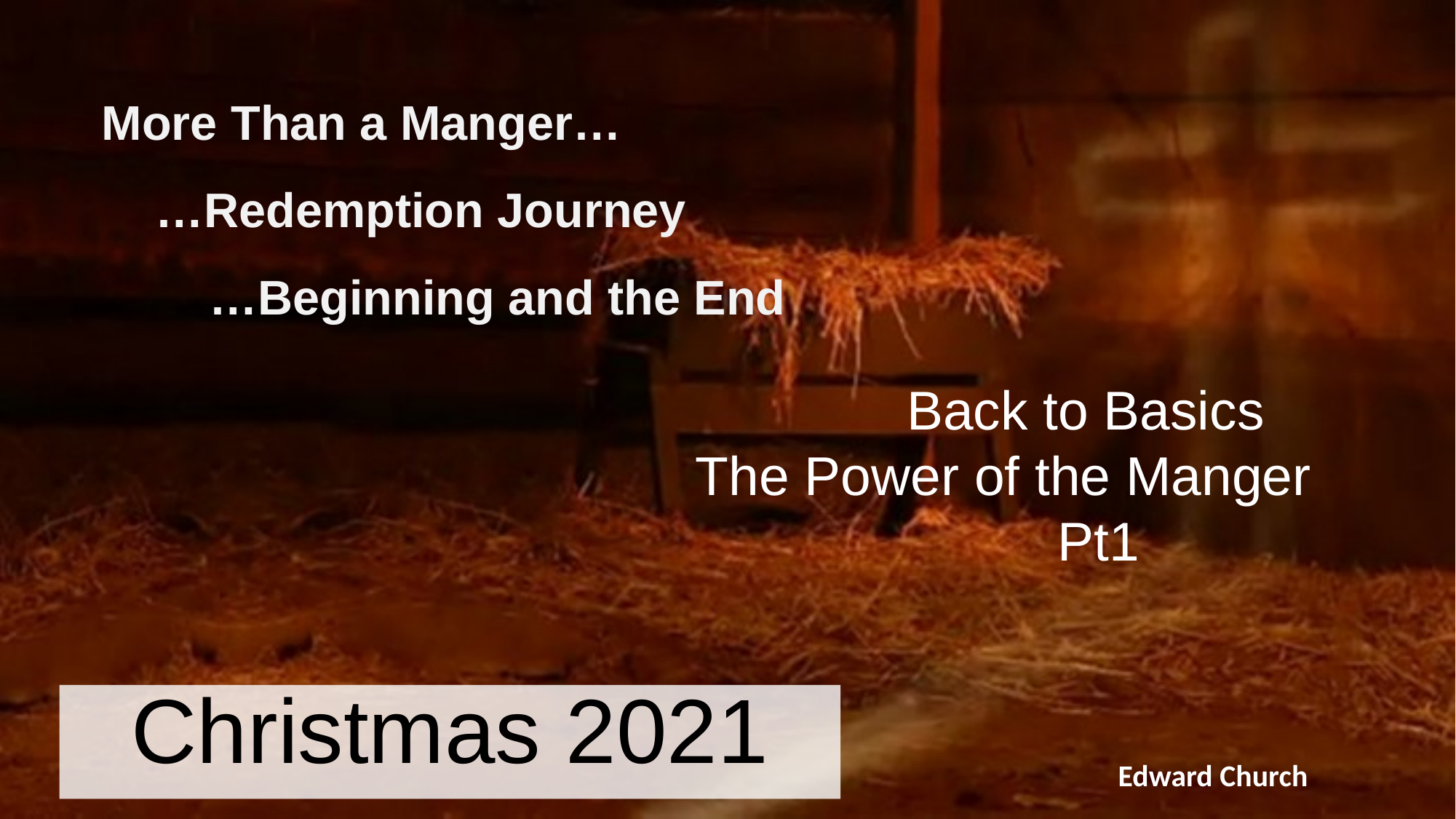

More Than a Manger…
    …Redemption Journey
        …Beginning and the End
              Back to Basics
The Power of the Manger
                        Pt1
Christmas 2021
Edward Church